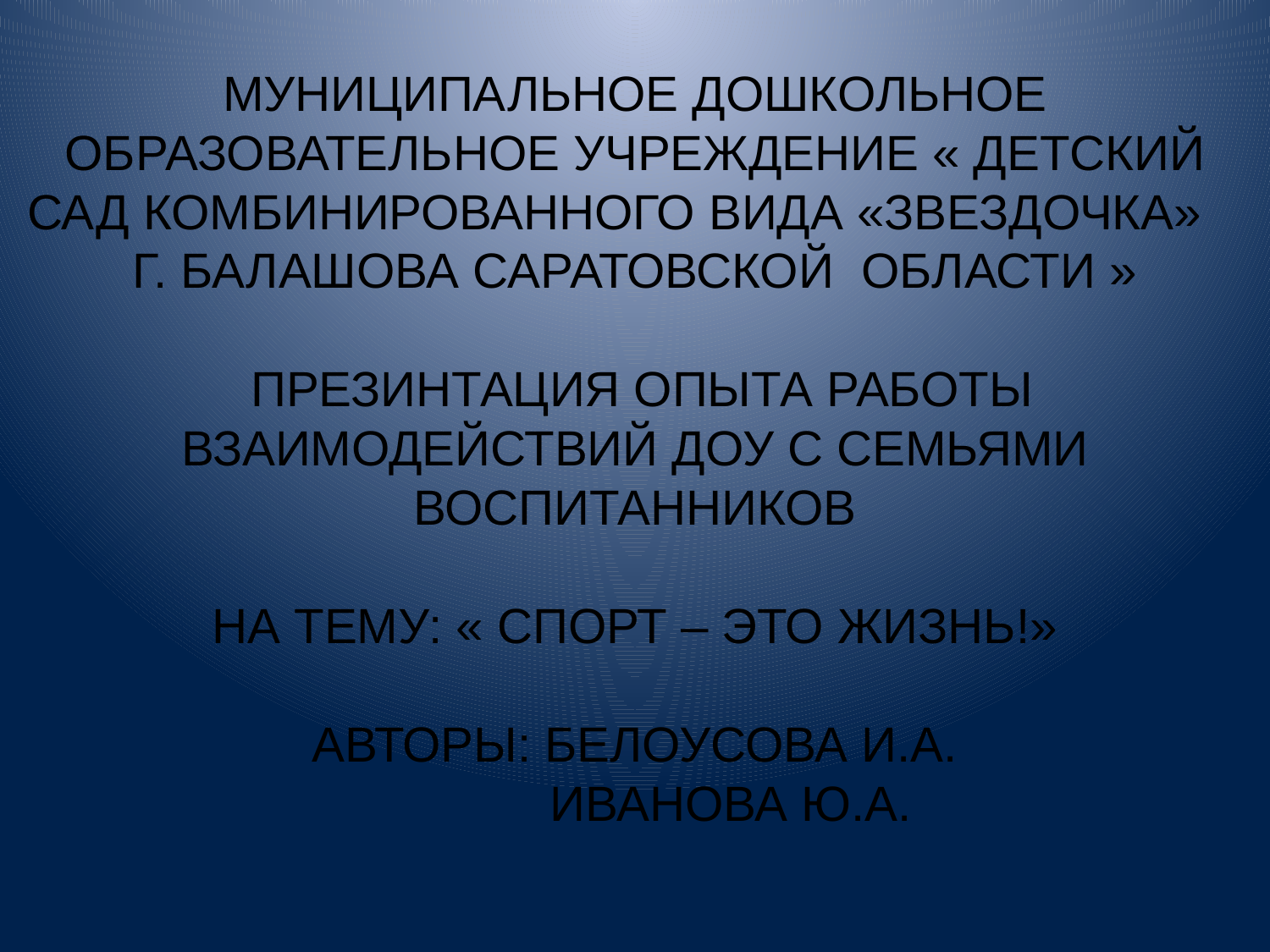

# МУНИЦИПАЛЬНОЕ ДОШКОЛЬНОЕ ОБРАЗОВАТЕЛЬНОЕ УЧРЕЖДЕНИЕ « ДЕТСКИЙ САД КОМБИНИРОВАННОГО ВИДА «ЗВЕЗДОЧКА»    Г. БАЛАШОВА САРАТОВСКОЙ  ОБЛАСТИ » ПРЕЗИНТАЦИЯ ОПЫТА РАБОТЫ ВЗАИМОДЕЙСТВИЙ ДОУ С СЕМЬЯМИ ВОСПИТАННИКОВ НА ТЕМУ: « СПОРТ – ЭТО ЖИЗНЬ!» АВТОРЫ: БЕЛОУСОВА И.А. ИВАНОВА Ю.А.